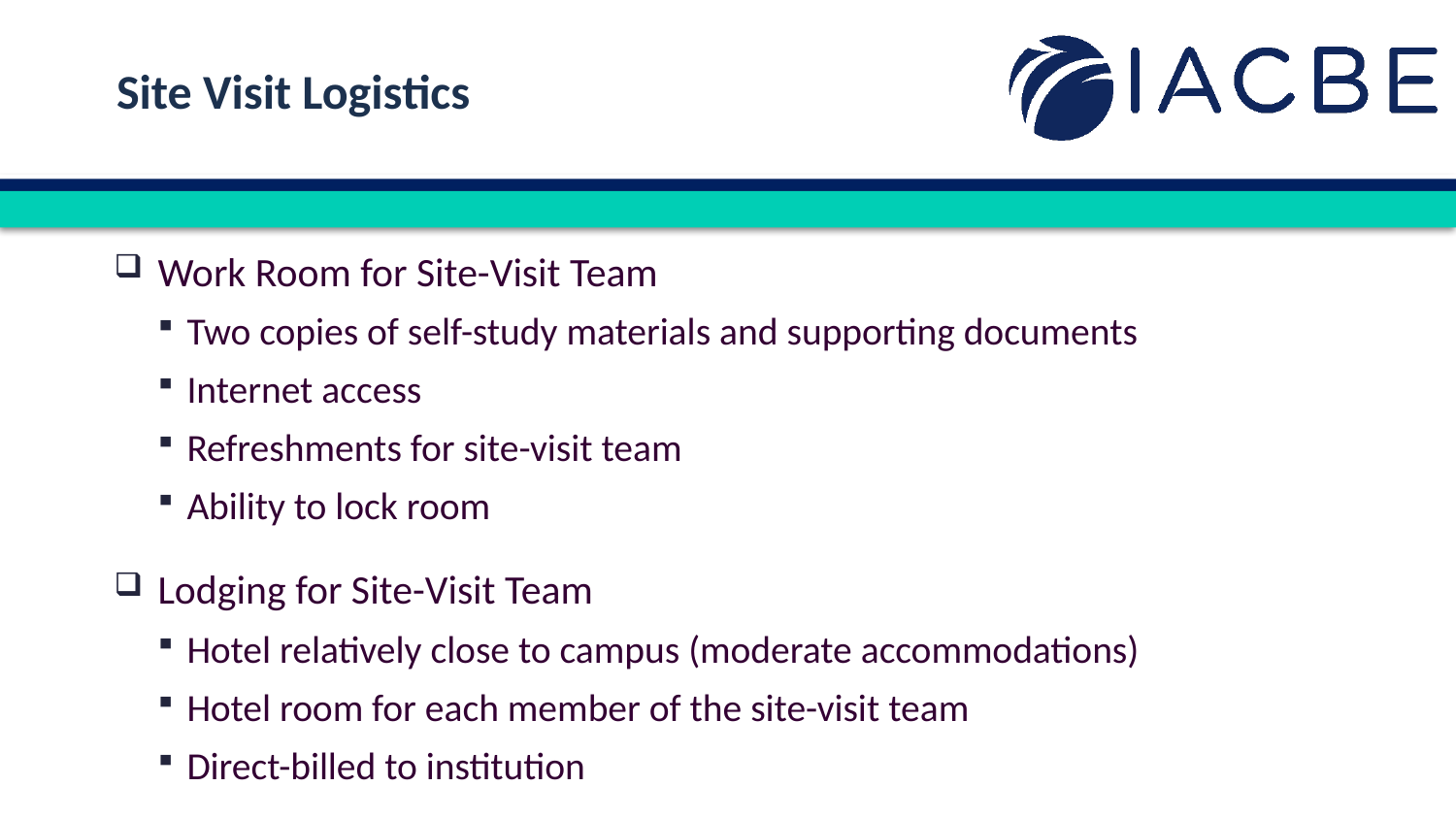

Site Visit Logistics

Work Room for Site-Visit Team
Two copies of self-study materials and supporting documents
Internet access
Refreshments for site-visit team
Ability to lock room
Lodging for Site-Visit Team
Hotel relatively close to campus (moderate accommodations)
Hotel room for each member of the site-visit team
Direct-billed to institution